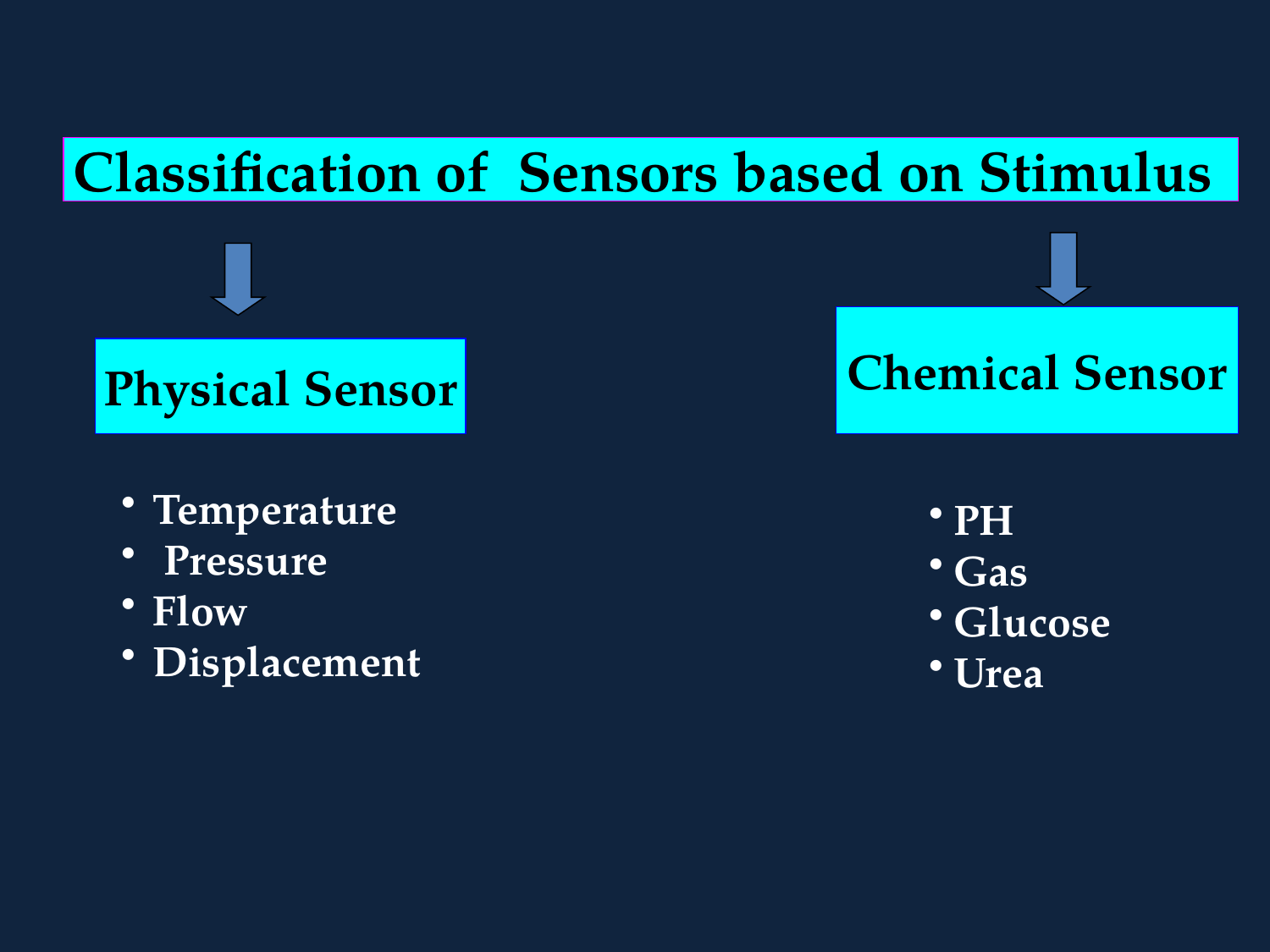

Classification of  Sensors based on Stimulus

Chemical Sensor
Physical Sensor
Temperature
 Pressure
Flow
Displacement

PH
Gas
Glucose
Urea